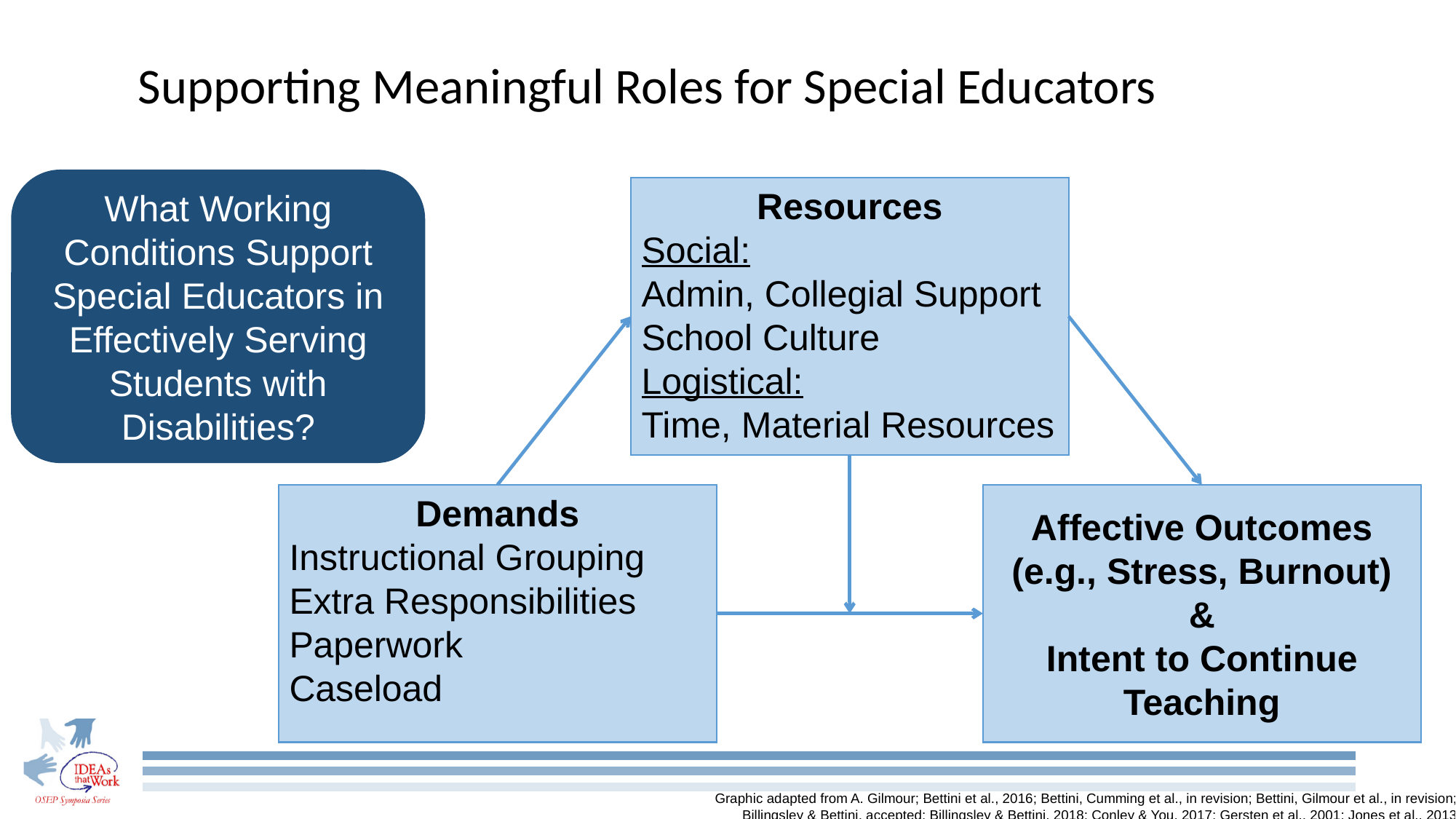

# Supporting Meaningful Roles for Special Educators
What Working Conditions Support Special Educators in Effectively Serving Students with Disabilities?
Resources
Social:
Admin, Collegial Support
School Culture
Logistical:
Time, Material Resources
Demands
Instructional Grouping
Extra Responsibilities
Paperwork
Caseload
Affective Outcomes (e.g., Stress, Burnout)
&
Intent to Continue Teaching
Graphic adapted from A. Gilmour; Bettini et al., 2016; Bettini, Cumming et al., in revision; Bettini, Gilmour et al., in revision; Billingsley & Bettini, accepted; Billingsley & Bettini, 2018; Conley & You, 2017; Gersten et al., 2001; Jones et al., 2013